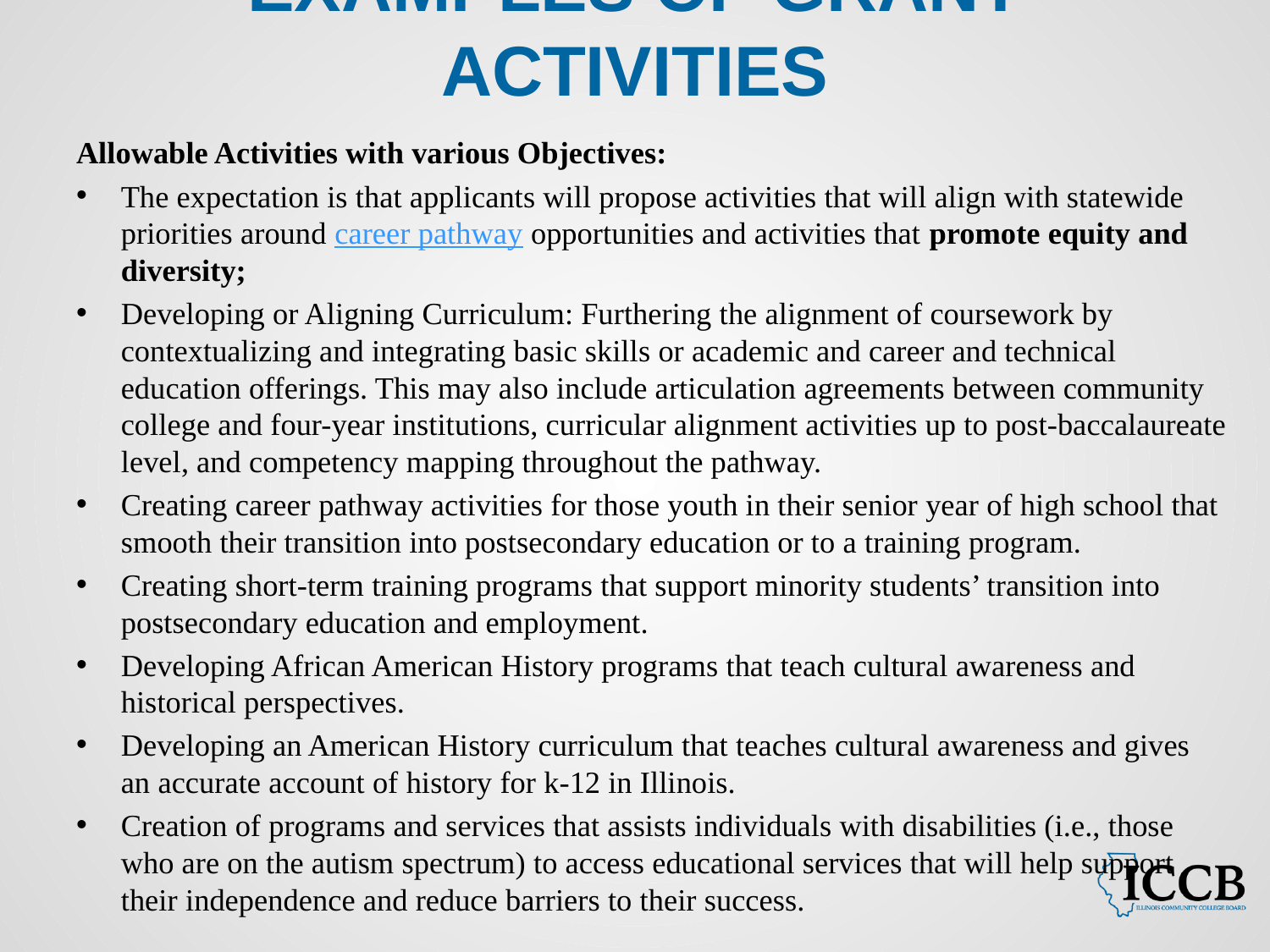

# Examples of Grant Activities
Allowable Activities with various Objectives:
The expectation is that applicants will propose activities that will align with statewide priorities around career pathway opportunities and activities that promote equity and diversity;
Developing or Aligning Curriculum: Furthering the alignment of coursework by contextualizing and integrating basic skills or academic and career and technical education offerings. This may also include articulation agreements between community college and four-year institutions, curricular alignment activities up to post-baccalaureate level, and competency mapping throughout the pathway.
Creating career pathway activities for those youth in their senior year of high school that smooth their transition into postsecondary education or to a training program.
Creating short-term training programs that support minority students’ transition into postsecondary education and employment.
Developing African American History programs that teach cultural awareness and historical perspectives.
Developing an American History curriculum that teaches cultural awareness and gives an accurate account of history for k-12 in Illinois.
Creation of programs and services that assists individuals with disabilities (i.e., those who are on the autism spectrum) to access educational services that will help support their independence and reduce barriers to their success.